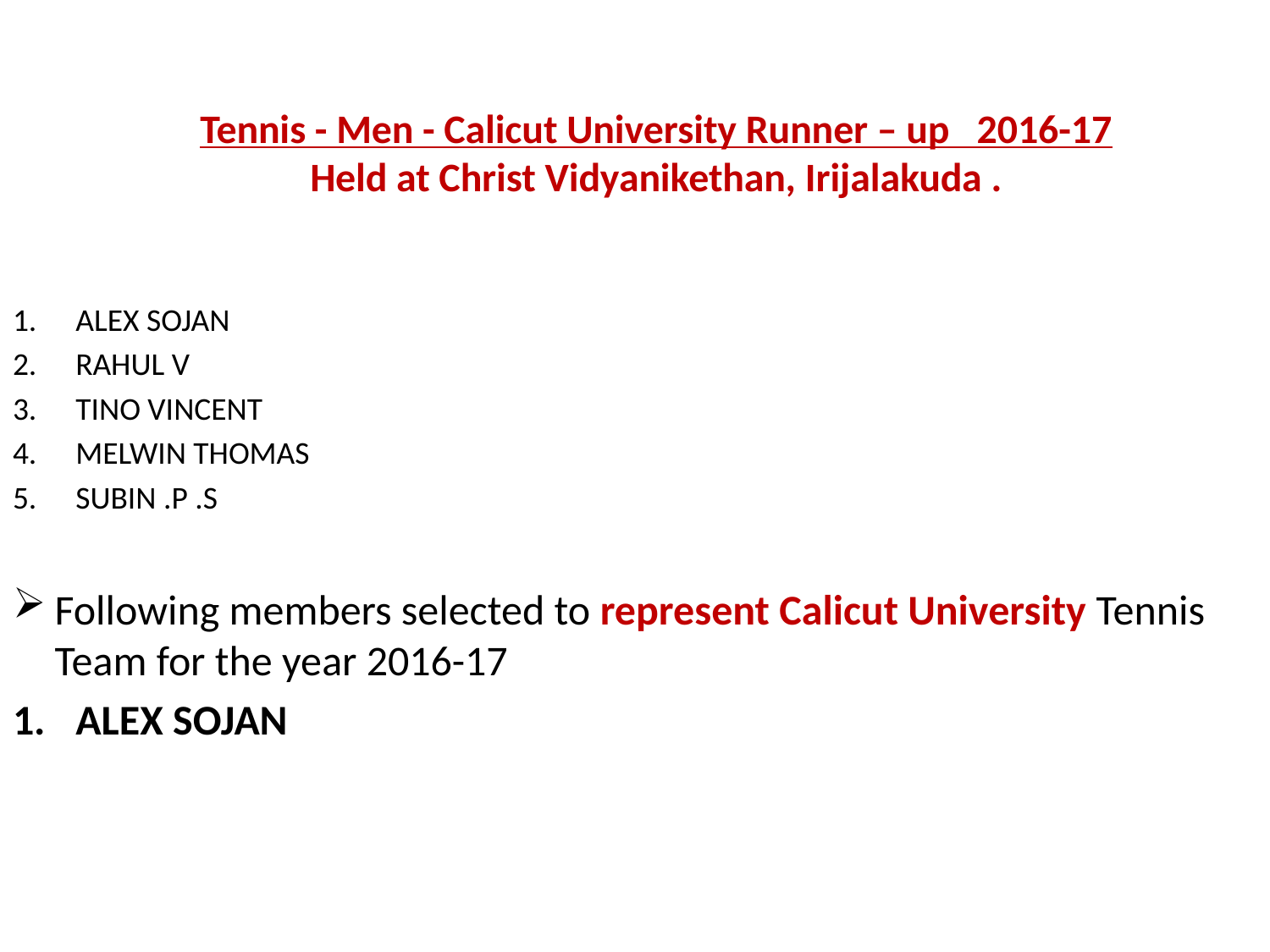

# Tennis - Men - Calicut University Runner – up   2016-17 Held at Christ Vidyanikethan, Irijalakuda .

ALEX SOJAN
RAHUL V
TINO VINCENT
MELWIN THOMAS
SUBIN .P .S

Following members selected to represent Calicut University Tennis Team for the year 2016-17
ALEX SOJAN